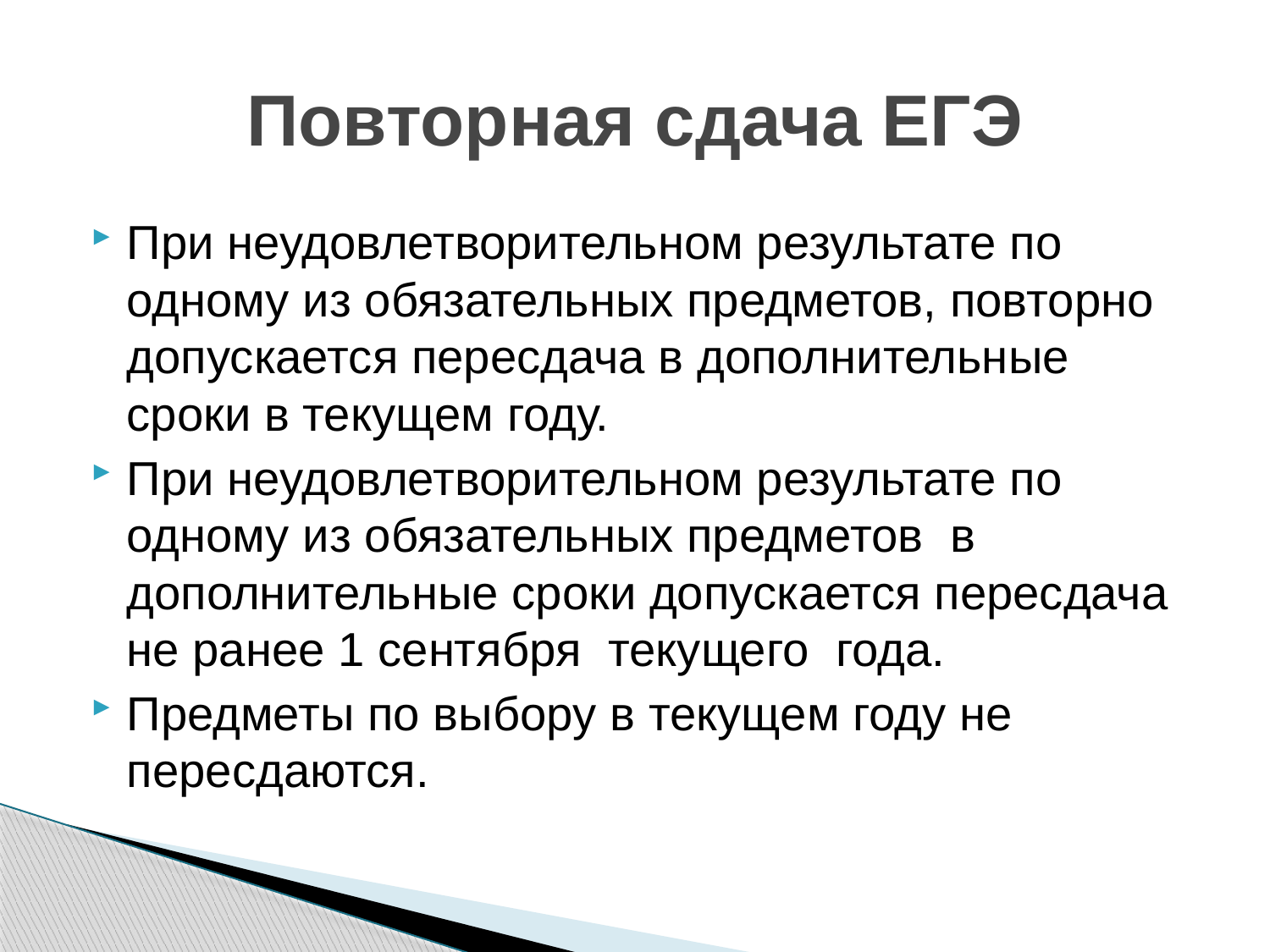

# Повторная сдача ЕГЭ
При неудовлетворительном результате по одному из обязательных предметов, повторно допускается пересдача в дополнительные сроки в текущем году.
При неудовлетворительном результате по одному из обязательных предметов  в дополнительные сроки допускается пересдача не ранее 1 сентября  текущего  года.
Предметы по выбору в текущем году не пересдаются.